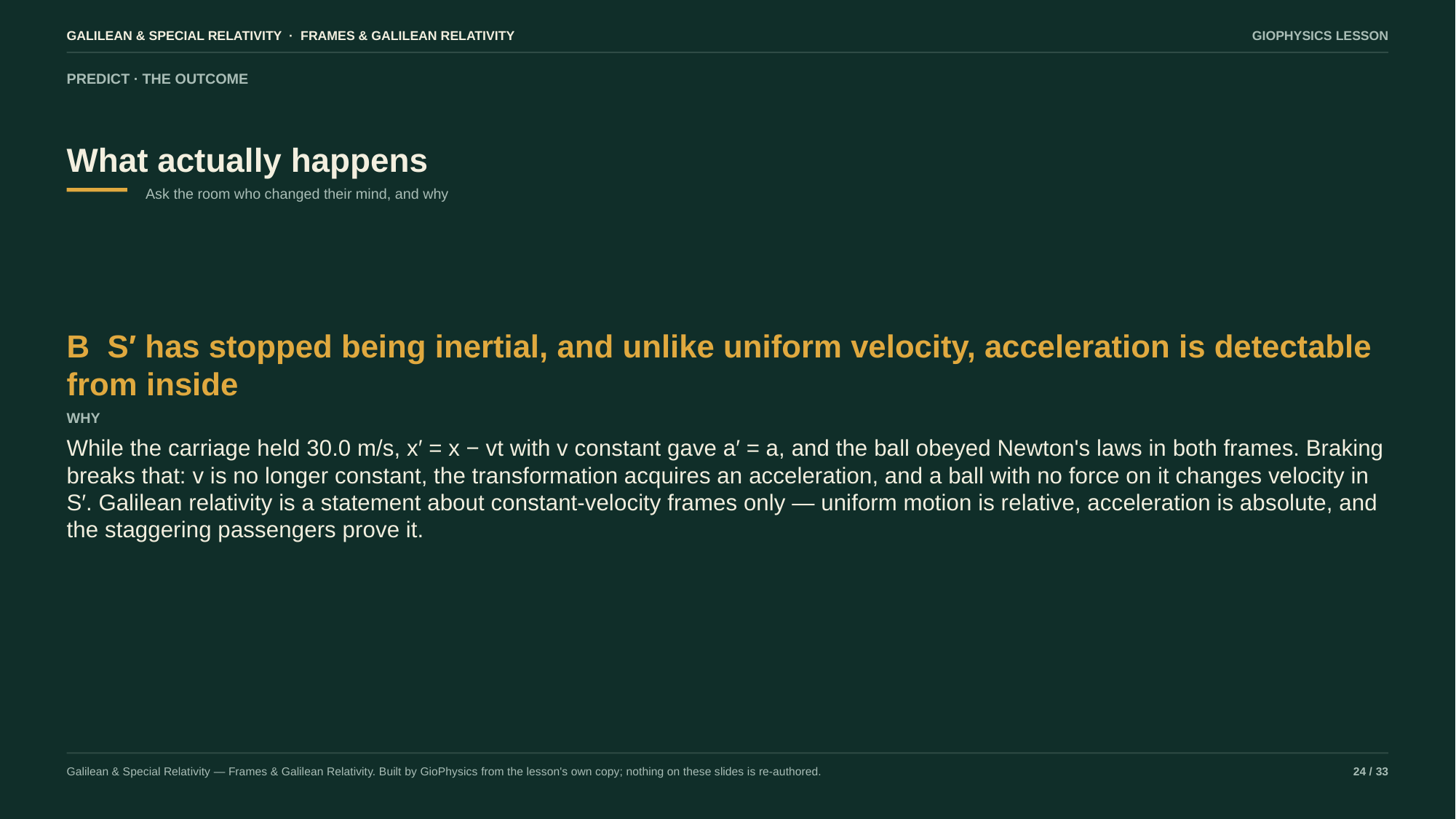

GALILEAN & SPECIAL RELATIVITY  ·  FRAMES & GALILEAN RELATIVITY
GIOPHYSICS LESSON

PREDICT · THE OUTCOME
What actually happens
Ask the room who changed their mind, and why

B  S′ has stopped being inertial, and unlike uniform velocity, acceleration is detectable from inside
WHY
While the carriage held 30.0 m/s, x′ = x − vt with v constant gave a′ = a, and the ball obeyed Newton's laws in both frames. Braking breaks that: v is no longer constant, the transformation acquires an acceleration, and a ball with no force on it changes velocity in S′. Galilean relativity is a statement about constant-velocity frames only — uniform motion is relative, acceleration is absolute, and the staggering passengers prove it.

Galilean & Special Relativity — Frames & Galilean Relativity. Built by GioPhysics from the lesson's own copy; nothing on these slides is re-authored.
24 / 33